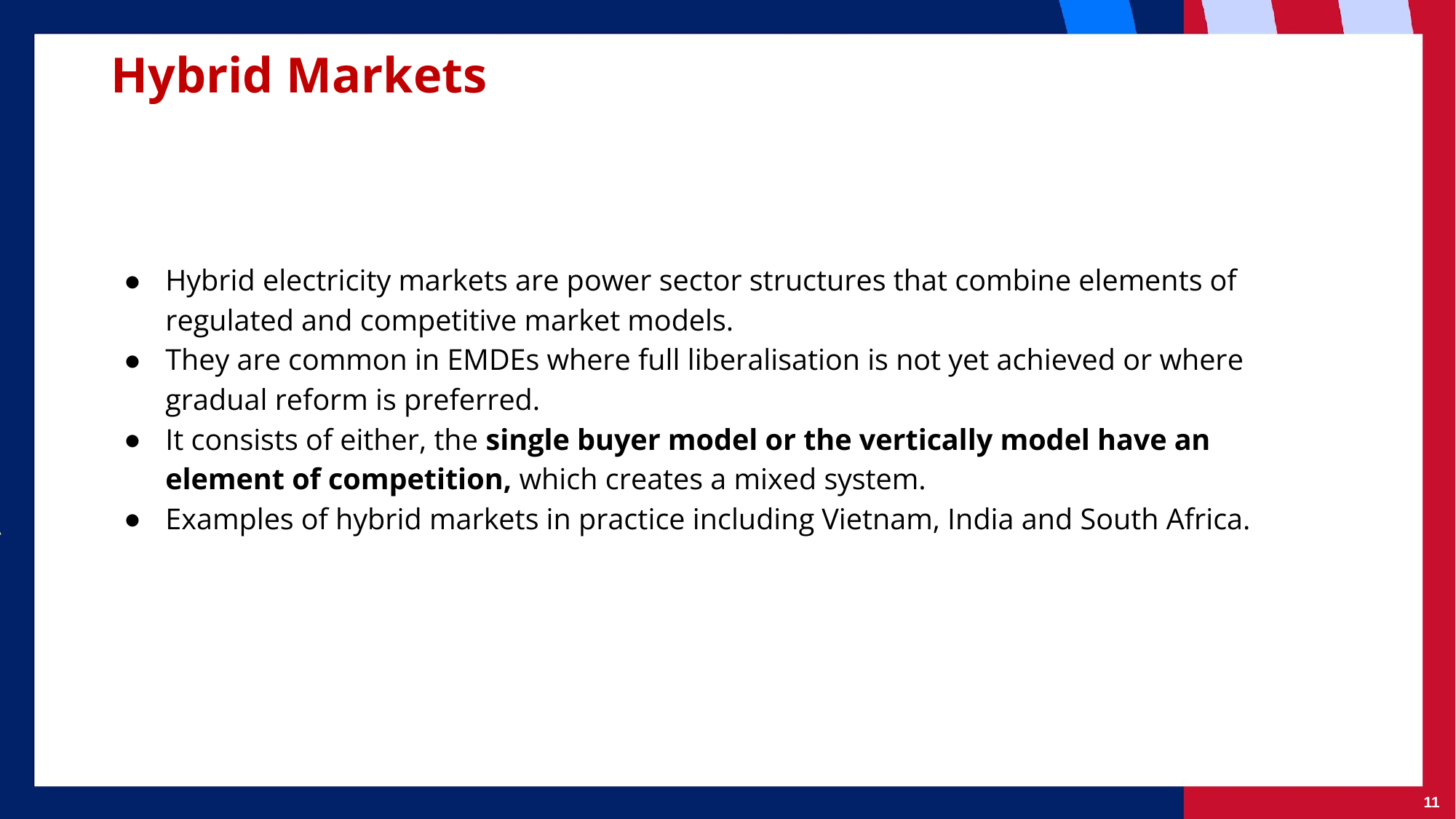

# Hybrid Markets
Hybrid electricity markets are power sector structures that combine elements of regulated and competitive market models.
They are common in EMDEs where full liberalisation is not yet achieved or where gradual reform is preferred.
It consists of either, the single buyer model or the vertically model have an element of competition, which creates a mixed system.
Examples of hybrid markets in practice including Vietnam, India and South Africa.

11